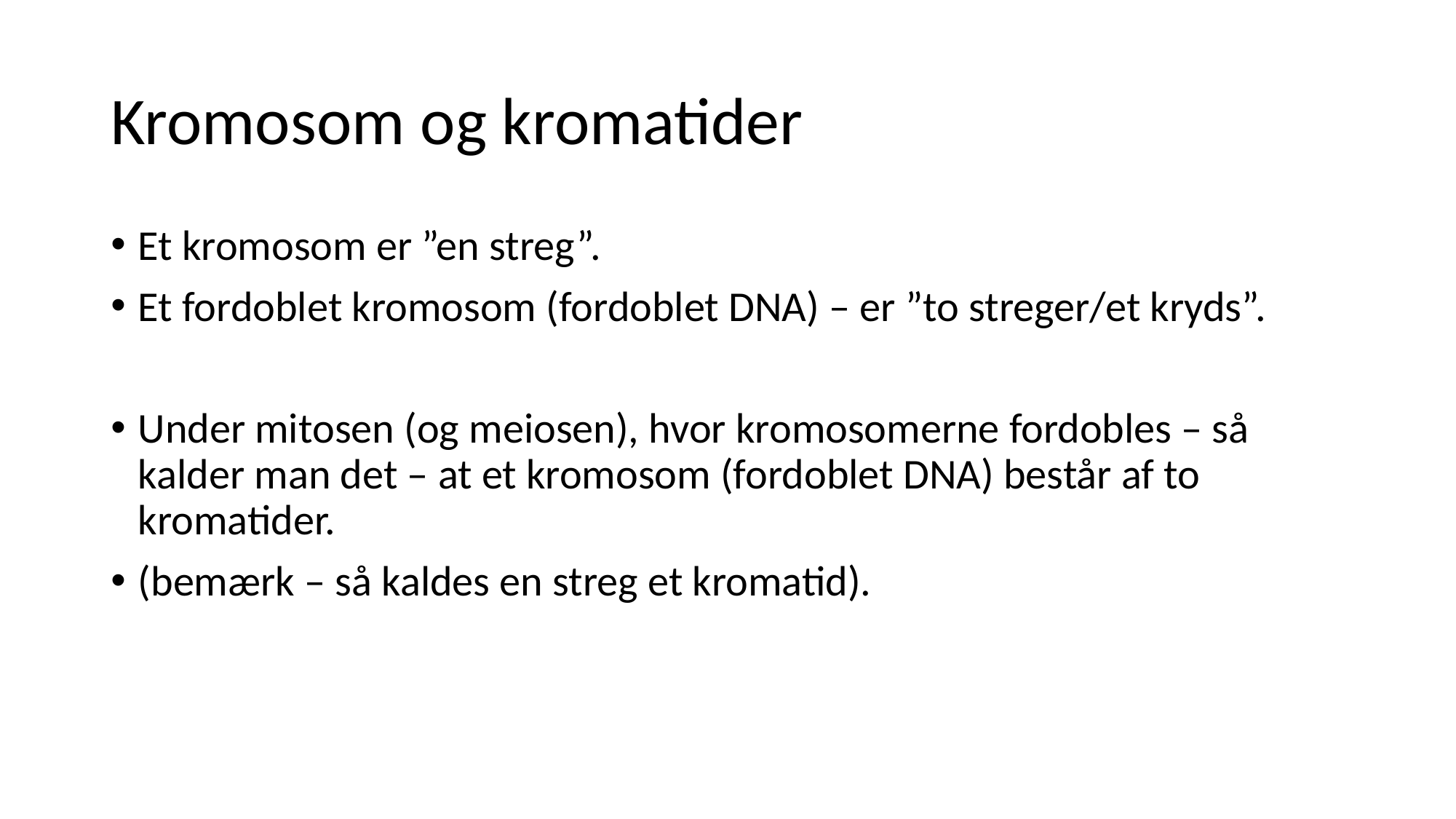

# Kromosom og kromatider
Et kromosom er ”en streg”.
Et fordoblet kromosom (fordoblet DNA) – er ”to streger/et kryds”.

Under mitosen (og meiosen), hvor kromosomerne fordobles – så kalder man det – at et kromosom (fordoblet DNA) består af to kromatider.
(bemærk – så kaldes en streg et kromatid).